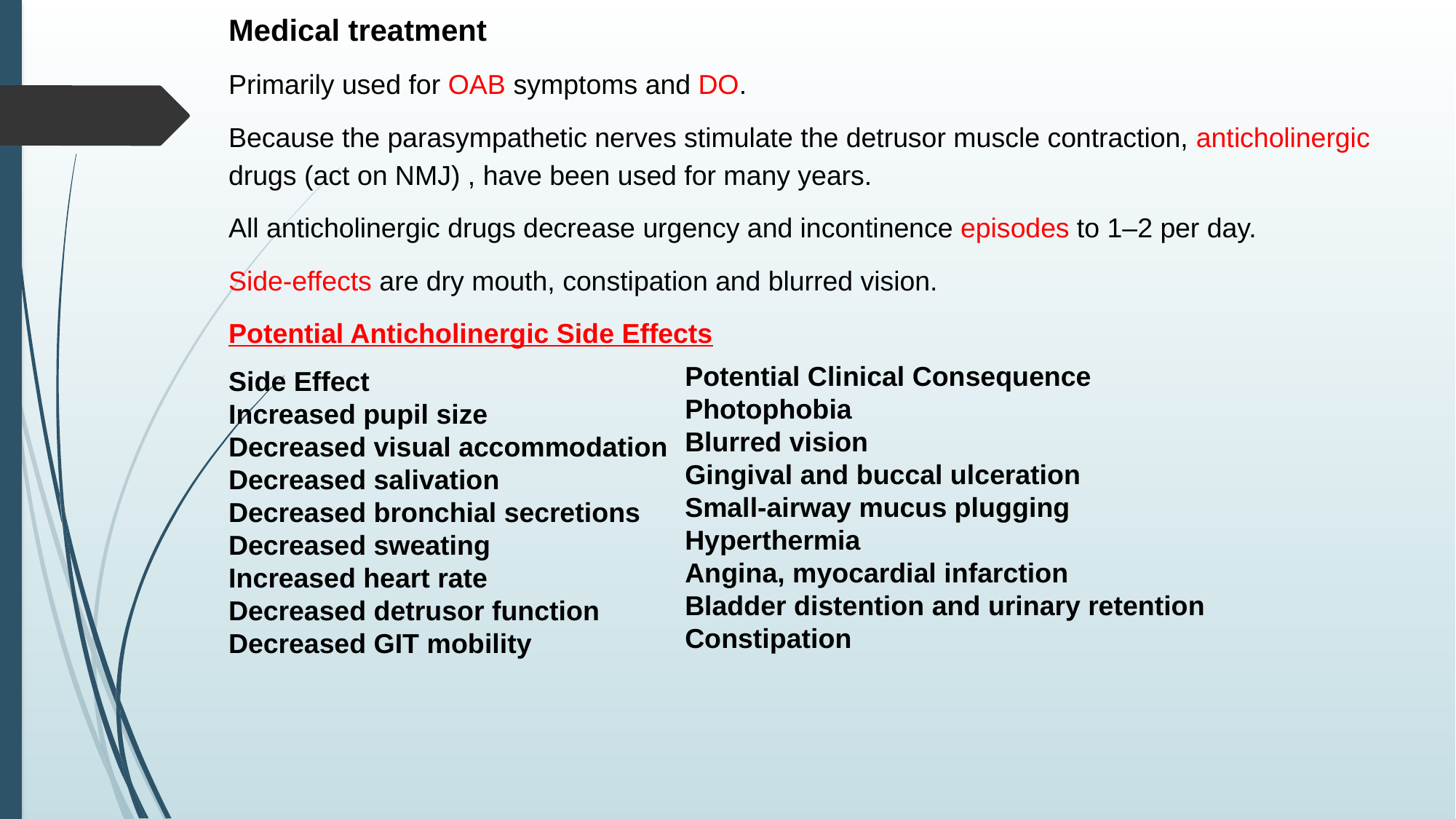

Medical treatment
Primarily used for OAB symptoms and DO.
Because the parasympathetic nerves stimulate the detrusor muscle contraction, anticholinergic drugs (act on NMJ) , have been used for many years.
All anticholinergic drugs decrease urgency and incontinence episodes to 1–2 per day.
Side-effects are dry mouth, constipation and blurred vision.
Potential Anticholinergic Side Effects
Side Effect
Increased pupil size
Decreased visual accommodation
Decreased salivation
Decreased bronchial secretions
Decreased sweating
Increased heart rate
Decreased detrusor function
Decreased GIT mobility

Potential Clinical Consequence
Photophobia
Blurred vision
Gingival and buccal ulceration
Small-airway mucus plugging
Hyperthermia
Angina, myocardial infarction
Bladder distention and urinary retention
Constipation